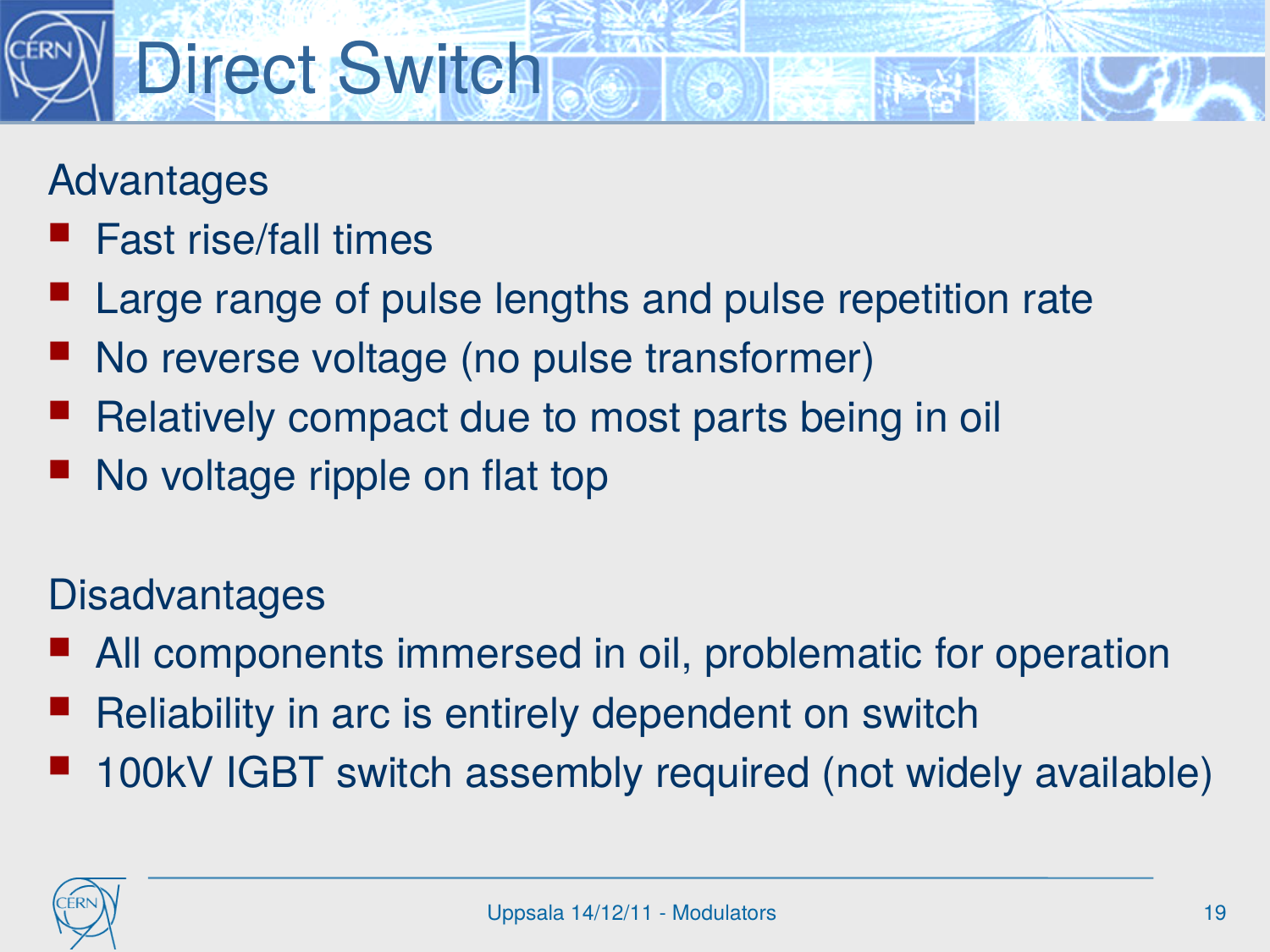

# Direct Switch
Advantages
Fast rise/fall times
Large range of pulse lengths and pulse repetition rate
No reverse voltage (no pulse transformer)
Relatively compact due to most parts being in oil
No voltage ripple on flat top

Disadvantages
All components immersed in oil, problematic for operation
Reliability in arc is entirely dependent on switch
100kV IGBT switch assembly required (not widely available)
19
Uppsala 14/12/11 - Modulators